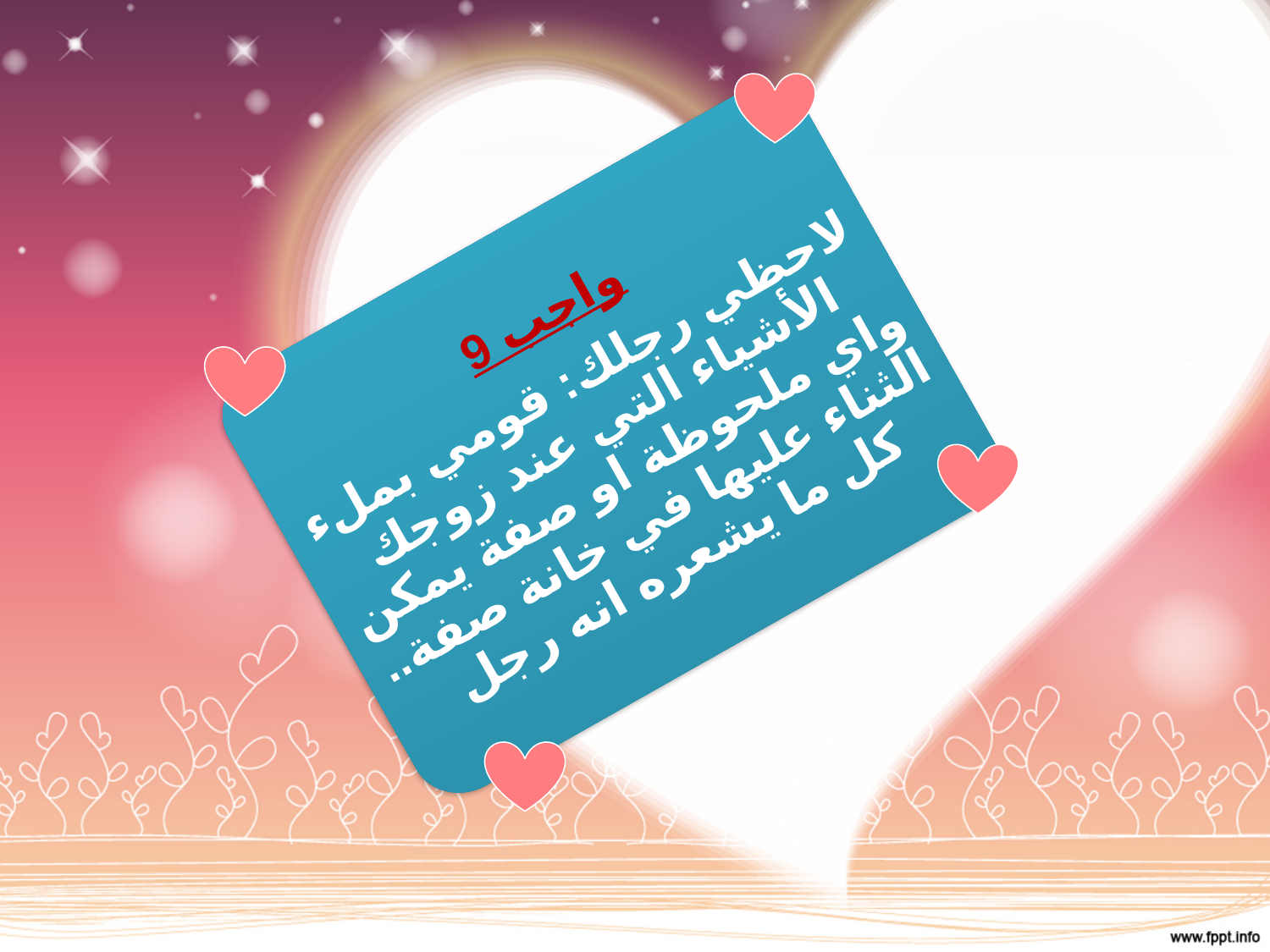

واجب 9
لاحظي رجلك: قومي بملء الأشياء التي عند زوجك واي ملحوظة او صفة يمكن الثناء عليها في خانة صفة.. كل ما يشعره انه رجل